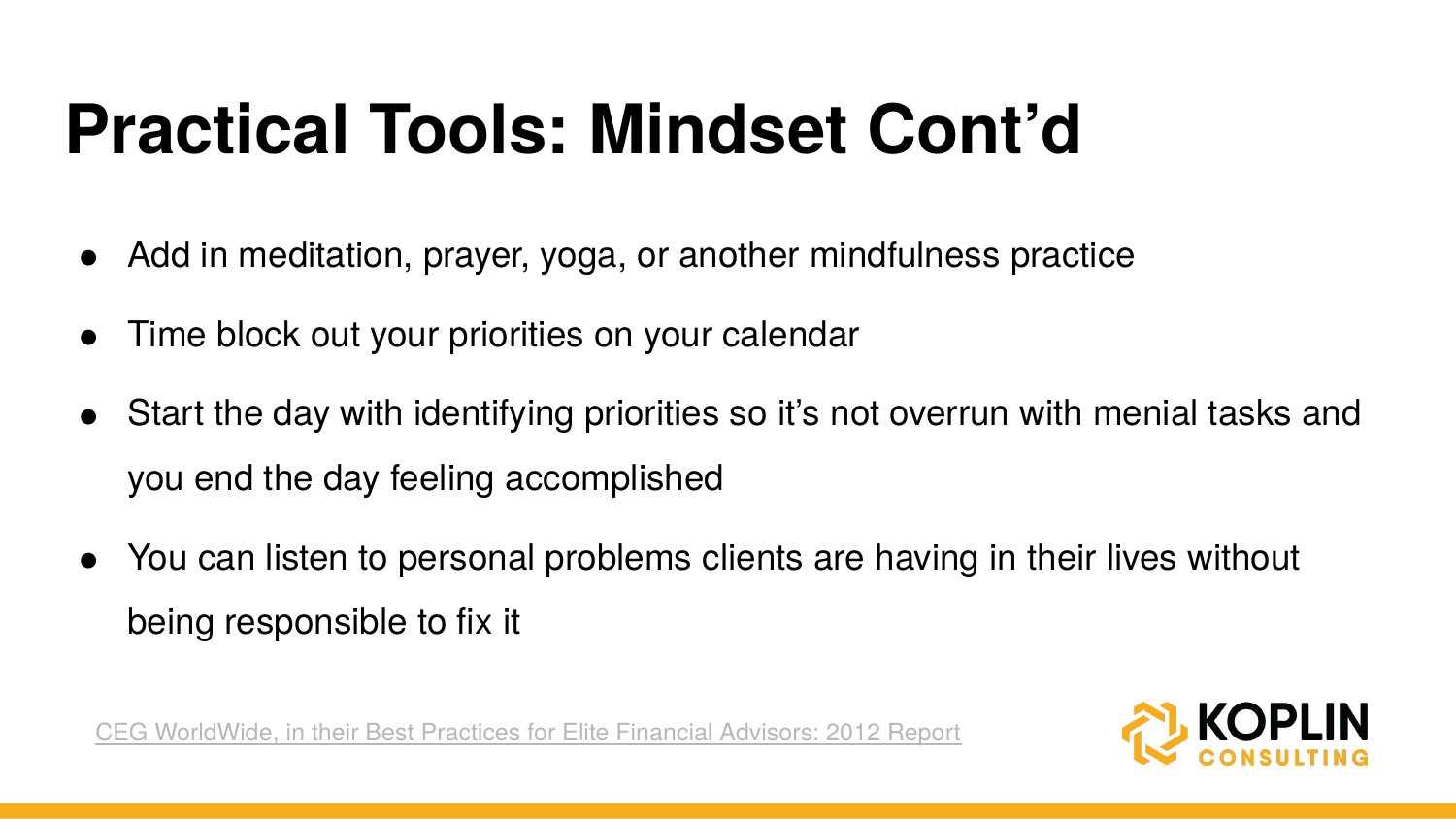

# Practical Tools: Mindset Cont’d
Add in meditation, prayer, yoga, or another mindfulness practice
Time block out your priorities on your calendar
Start the day with identifying priorities so it’s not overrun with menial tasks and you end the day feeling accomplished
You can listen to personal problems clients are having in their lives without being responsible to fix it
CEG WorldWide, in their Best Practices for Elite Financial Advisors: 2012 Report